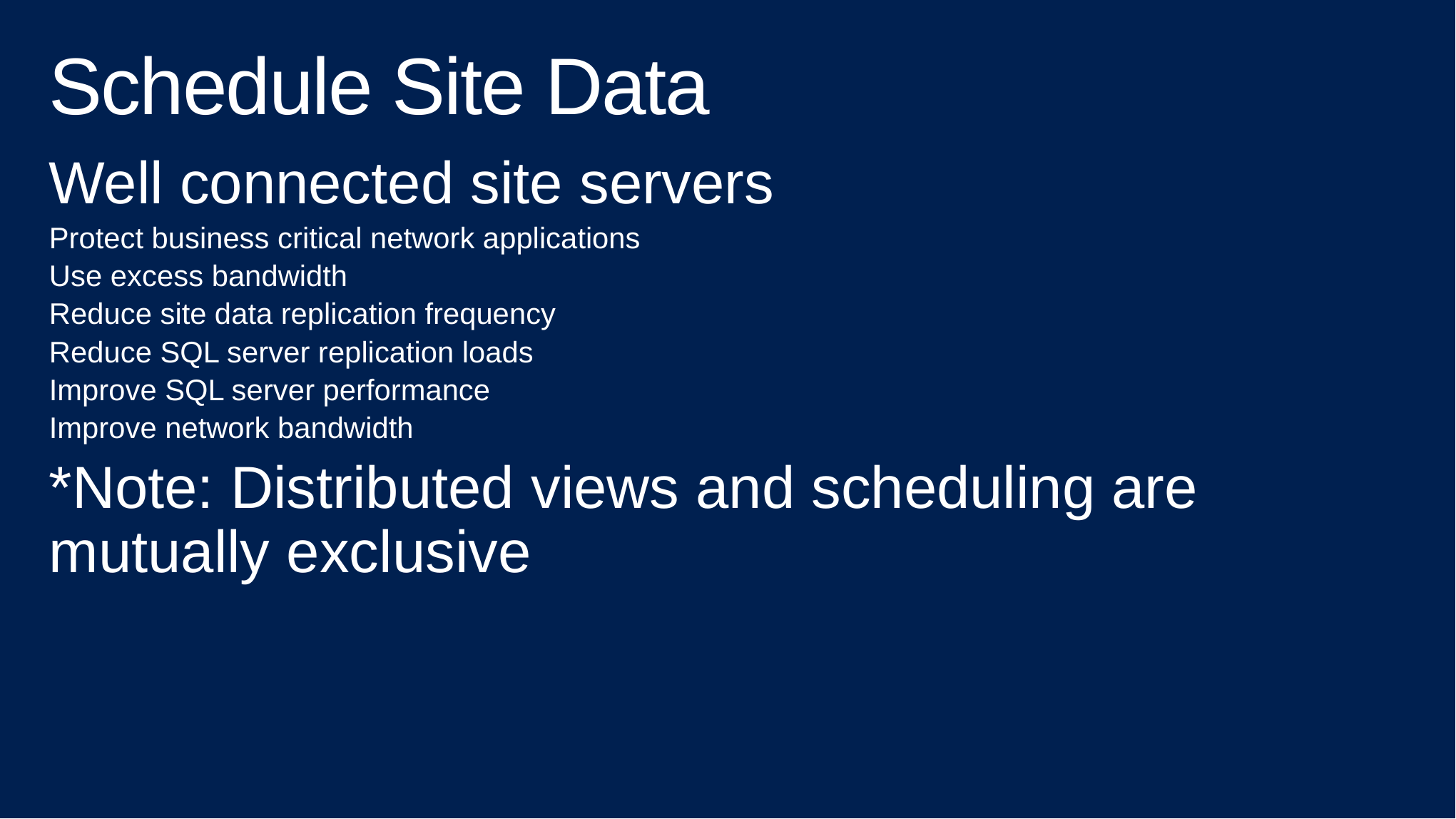

# Schedule Site Data
Well connected site servers
Protect business critical network applications
Use excess bandwidth
Reduce site data replication frequency
Reduce SQL server replication loads
Improve SQL server performance
Improve network bandwidth
*Note: Distributed views and scheduling are mutually exclusive